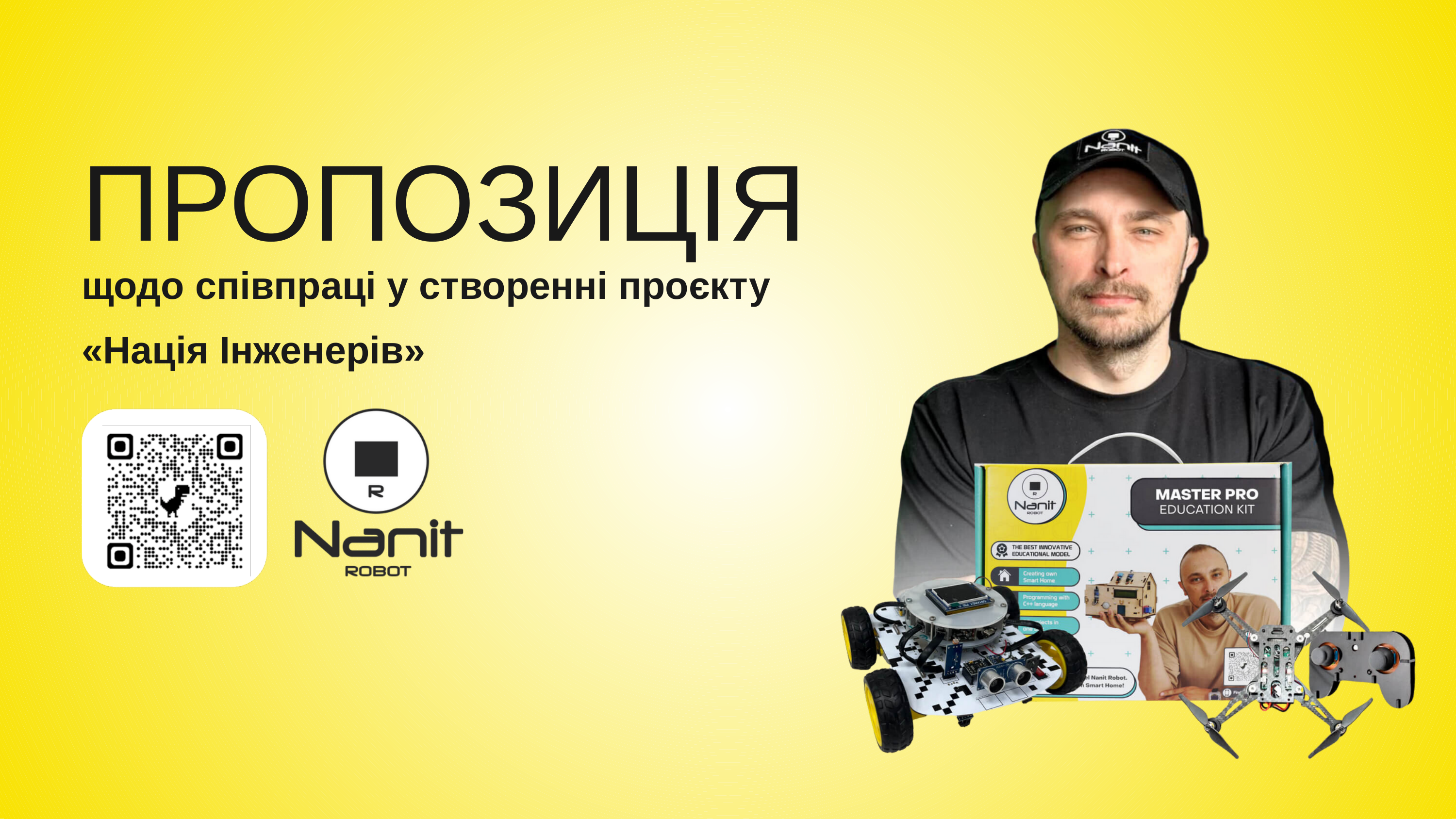

ПРОПОЗИЦІЯ

щодо співпраці у створенні проєкту «Нація Інженерів»